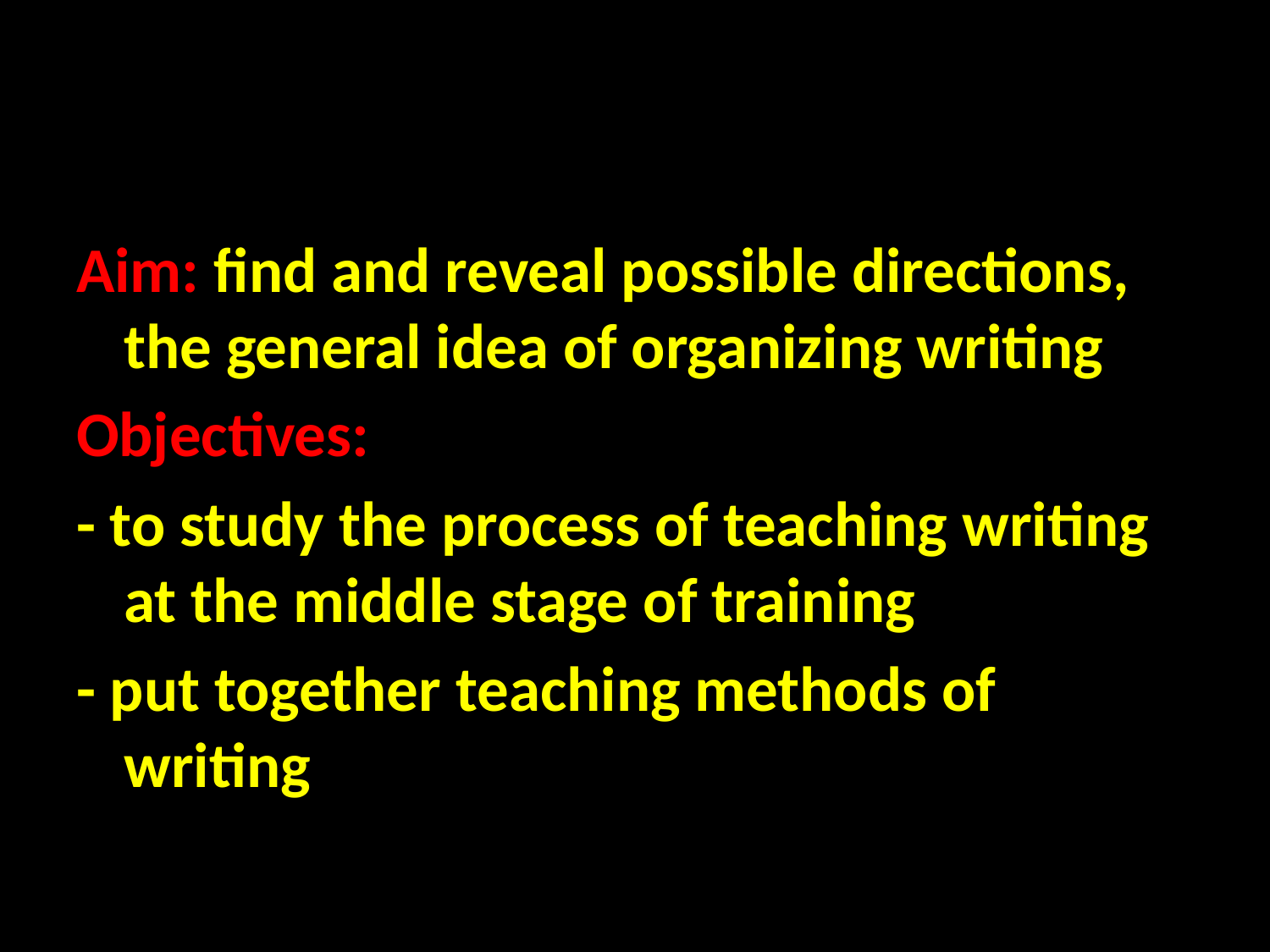

#
Aim: find and reveal possible directions, the general idea of organizing writing
Objectives:
- to study the process of teaching writing at the middle stage of training
- put together teaching methods of writing